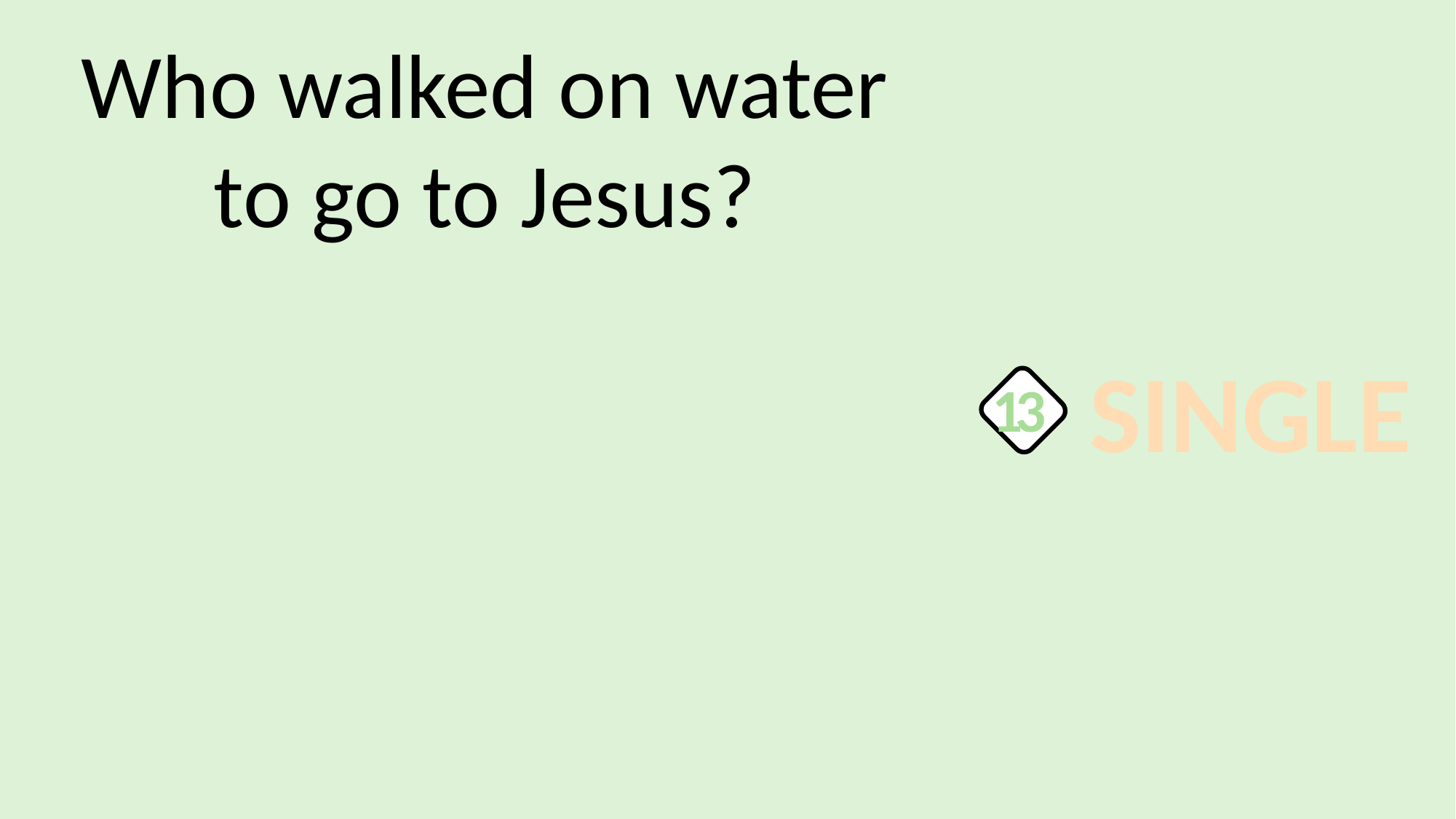

Who walked on water to go to Jesus?
SINGLE

13